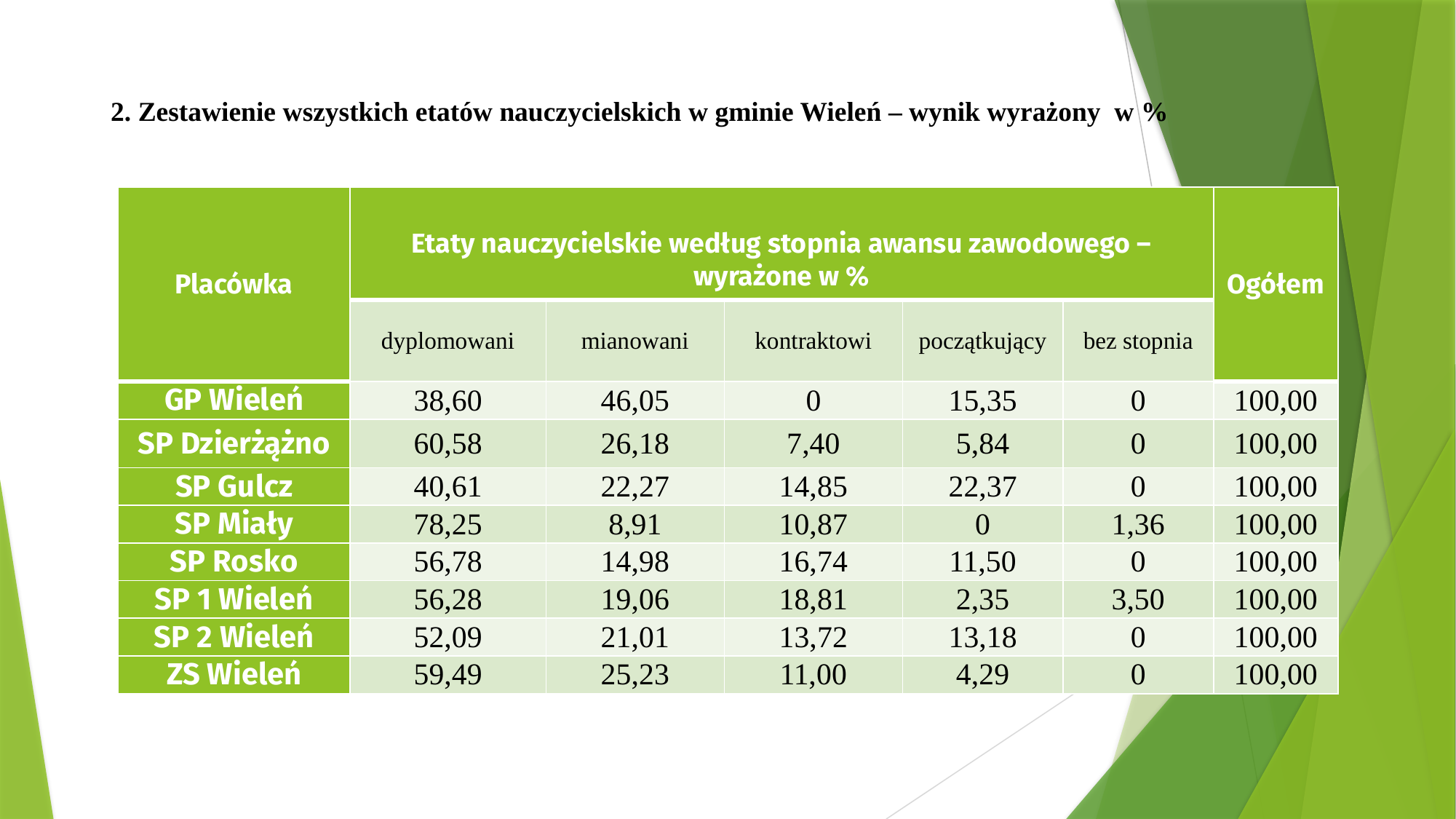

2. Zestawienie wszystkich etatów nauczycielskich w gminie Wieleń – wynik wyrażony  w %
| Placówka | Etaty nauczycielskie według stopnia awansu zawodowego – wyrażone w % |  |  |  |  | Ogółem |
| --- | --- | --- | --- | --- | --- | --- |
|  | dyplomowani | mianowani | kontraktowi | początkujący | bez stopnia |  |
| GP Wieleń | 38,60 | 46,05 | 0 | 15,35 | 0 | 100,00 |
| SP Dzierżążno | 60,58 | 26,18 | 7,40 | 5,84 | 0 | 100,00 |
| SP Gulcz | 40,61 | 22,27 | 14,85 | 22,37 | 0 | 100,00 |
| SP Miały | 78,25 | 8,91 | 10,87 | 0 | 1,36 | 100,00 |
| SP Rosko | 56,78 | 14,98 | 16,74 | 11,50 | 0 | 100,00 |
| SP 1 Wieleń | 56,28 | 19,06 | 18,81 | 2,35 | 3,50 | 100,00 |
| SP 2 Wieleń | 52,09 | 21,01 | 13,72 | 13,18 | 0 | 100,00 |
| ZS Wieleń | 59,49 | 25,23 | 11,00 | 4,29 | 0 | 100,00 |